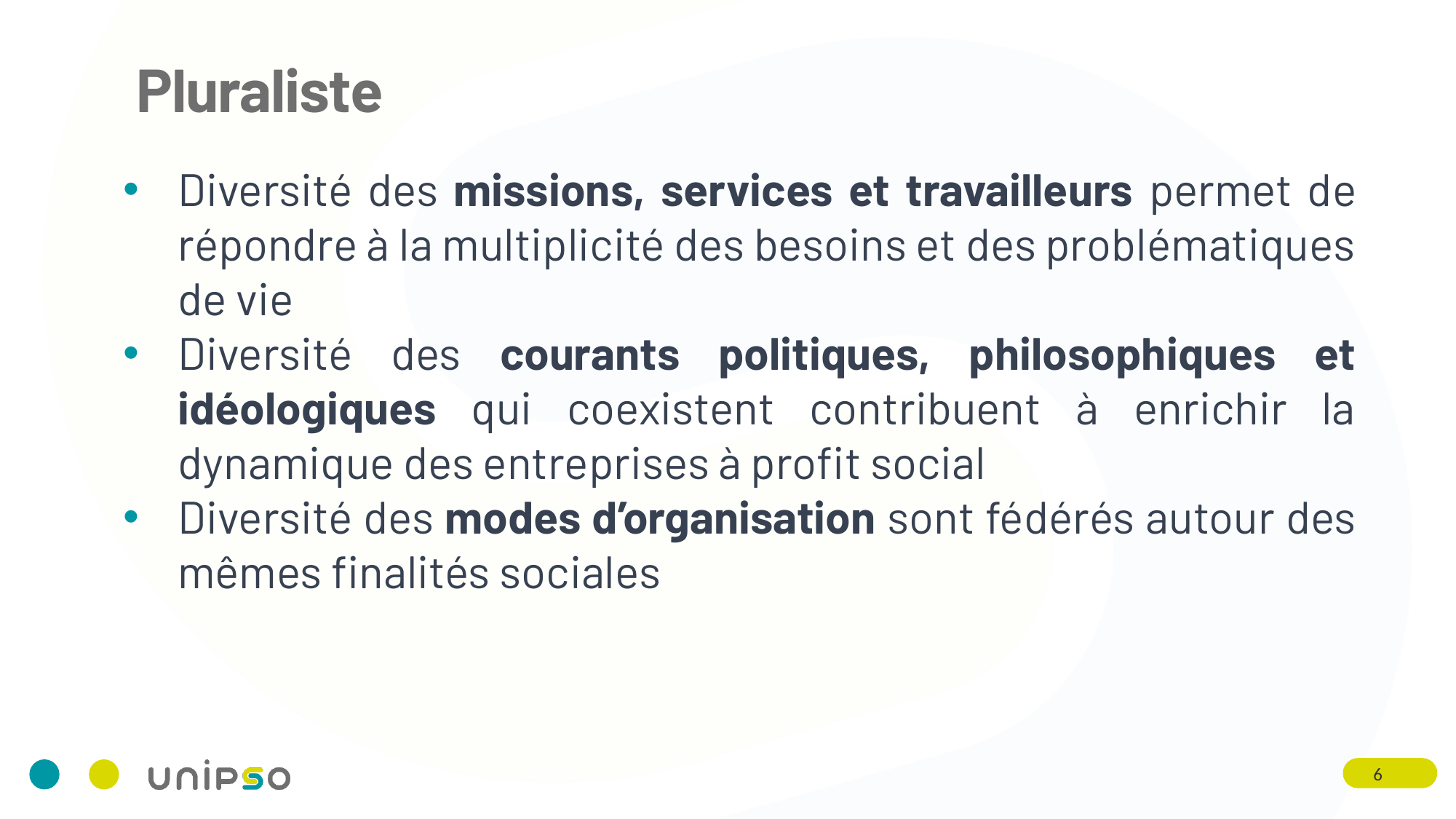

Pluraliste
Diversité des missions, services et travailleurs permet de répondre à la multiplicité des besoins et des problématiques de vie
Diversité des courants politiques, philosophiques et idéologiques qui coexistent contribuent à enrichir la dynamique des entreprises à profit social
Diversité des modes d’organisation sont fédérés autour des mêmes finalités sociales